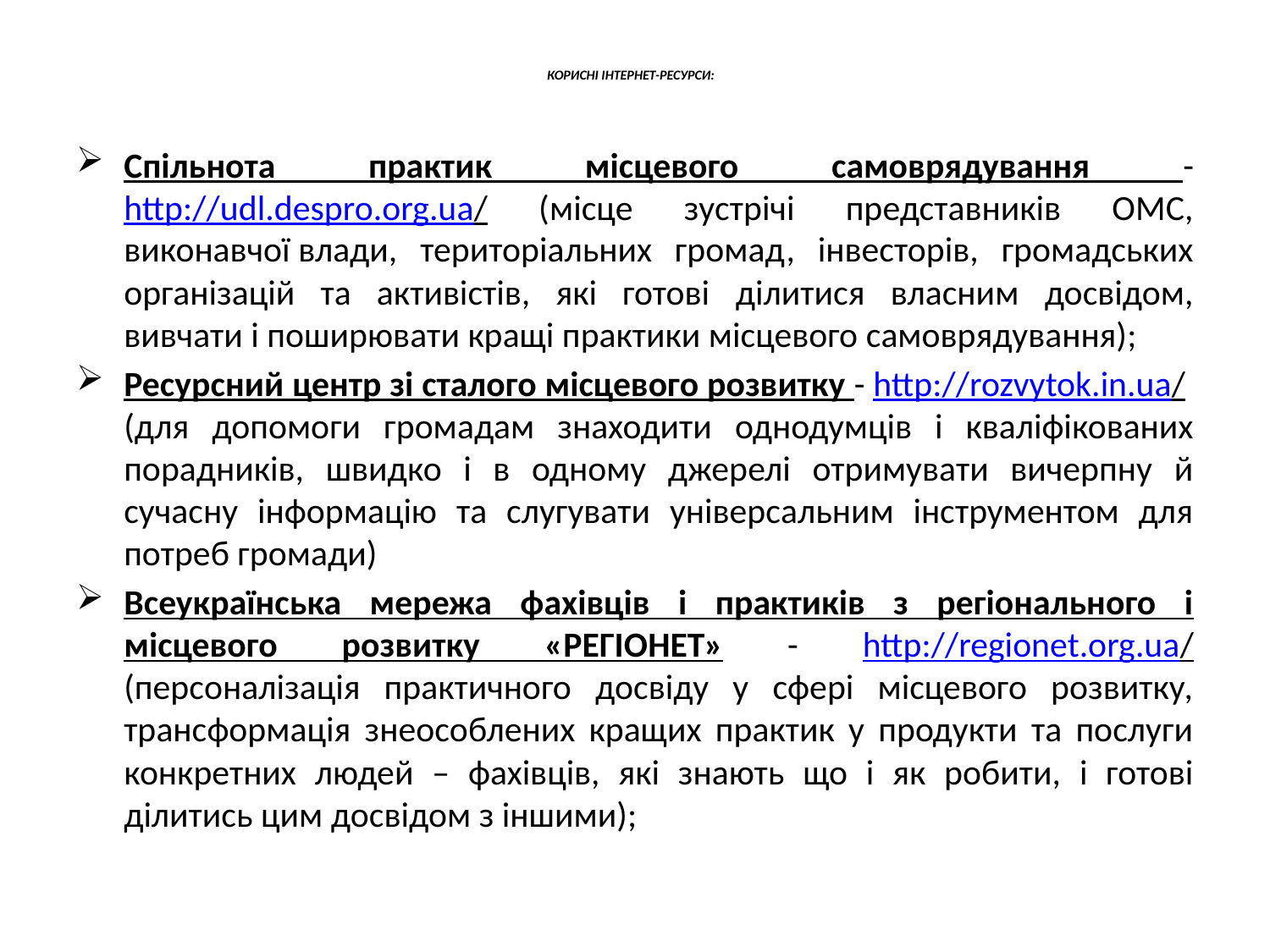

# КОРИСНІ ІНТЕРНЕТ-РЕСУРСИ:
Спільнота практик місцевого самоврядування - http://udl.despro.org.ua/ (місце зустрічі представників ОМС, виконавчої влади, територіальних громад, інвесторів, громадських організацій та активістів, які готові ділитися власним досвідом, вивчати і поширювати кращі практики місцевого самоврядування);
Ресурсний центр зі сталого місцевого розвитку - http://rozvytok.in.ua/  (для допомоги громадам знаходити однодумців і кваліфікованих порадників, швидко і в одному джерелі отримувати вичерпну й сучасну інформацію та слугувати універсальним інструментом для потреб громади)
Всеукраїнська мережа фахівців і практиків з регіонального і місцевого розвитку «РЕГІОНЕТ» - http://regionet.org.ua/ (персоналізація практичного досвіду у сфері місцевого розвитку, трансформація знеособлених кращих практик у продукти та послуги конкретних людей – фахівців, які знають що і як робити, і готові ділитись цим досвідом з іншими);